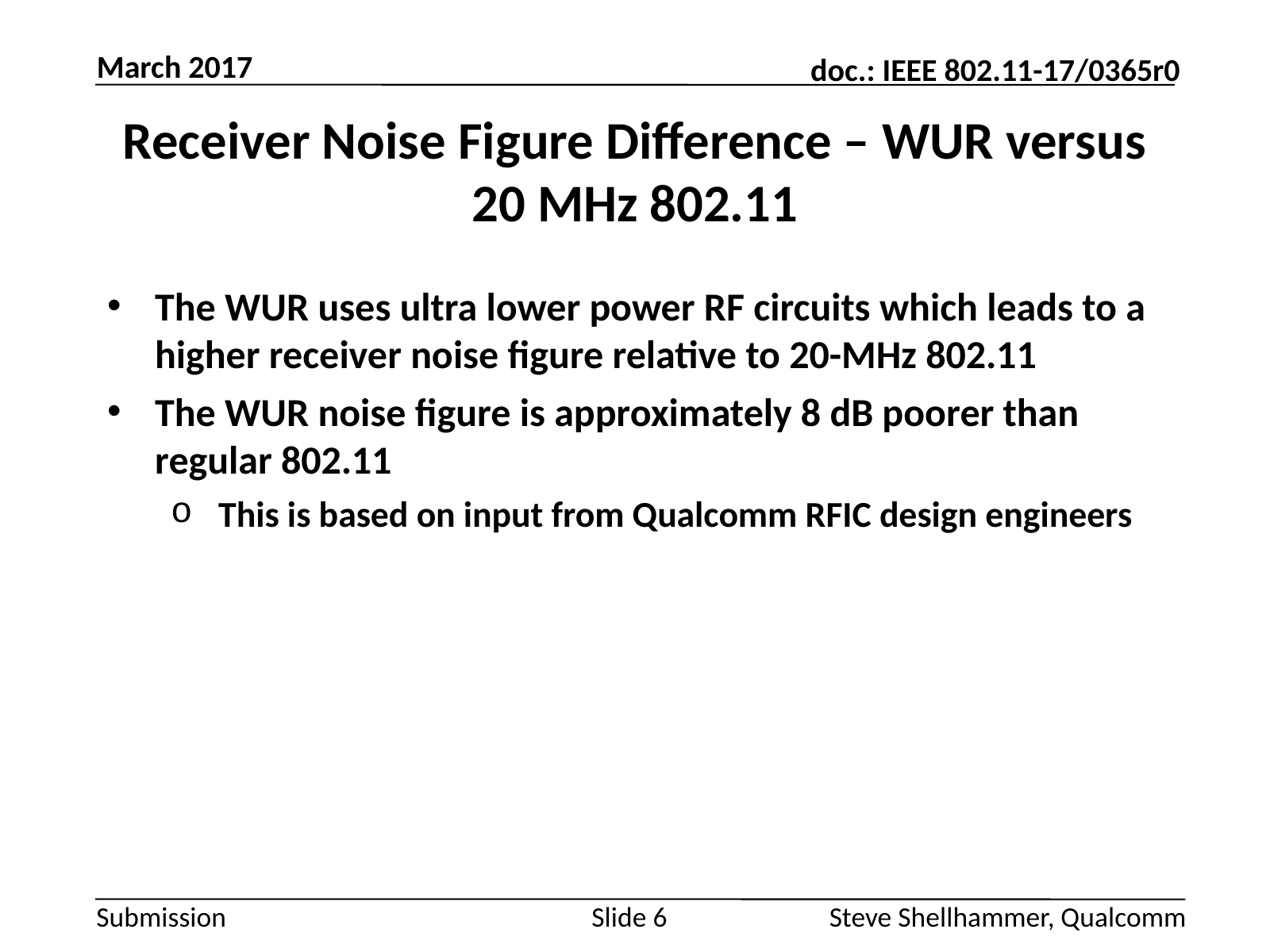

March 2017
# Receiver Noise Figure Difference – WUR versus 20 MHz 802.11
The WUR uses ultra lower power RF circuits which leads to a higher receiver noise figure relative to 20-MHz 802.11
The WUR noise figure is approximately 8 dB poorer than regular 802.11
This is based on input from Qualcomm RFIC design engineers

Slide 6
Steve Shellhammer, Qualcomm